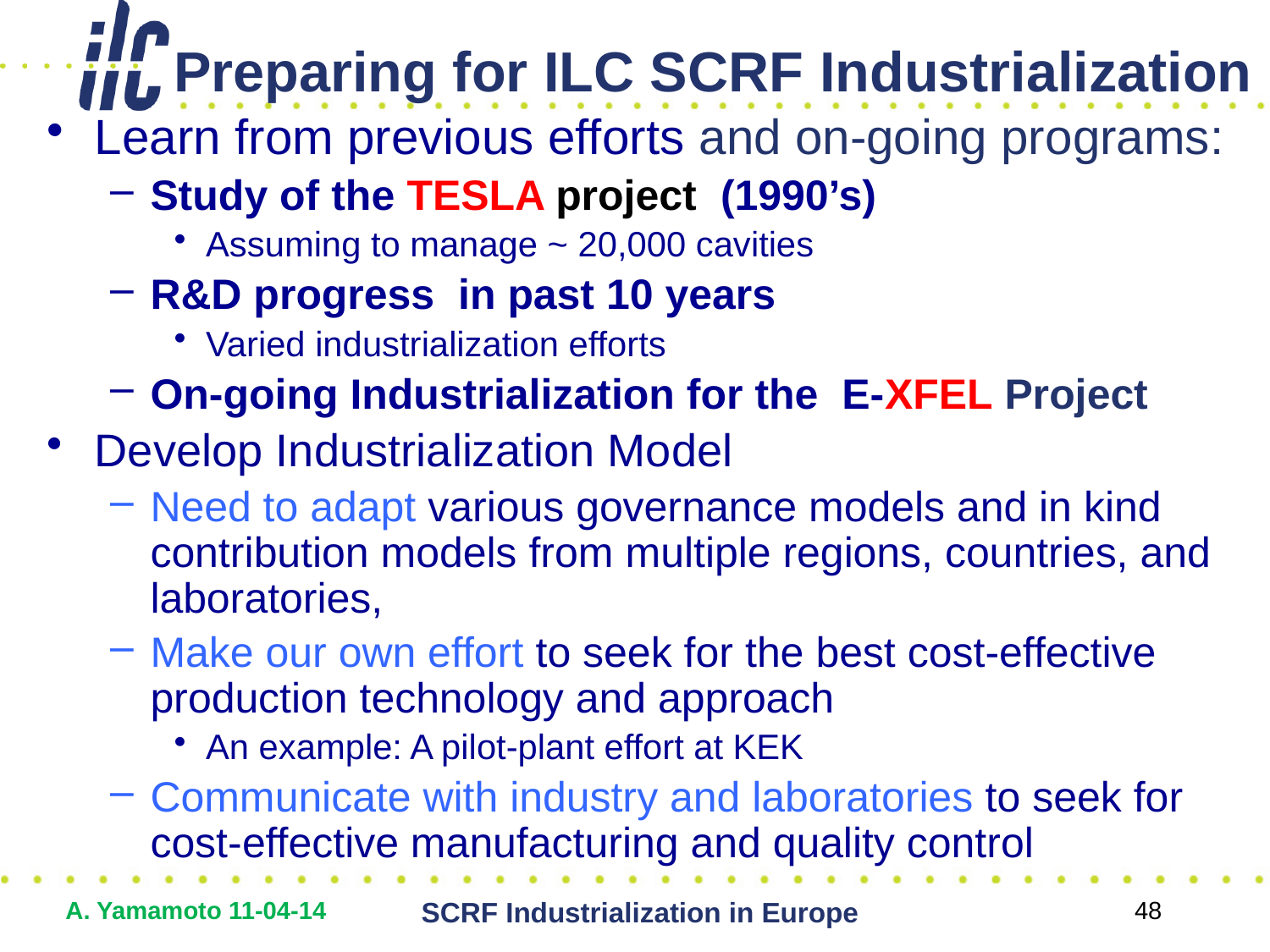

# Preparing for ILC SCRF Industrialization
Learn from previous efforts and on-going programs:
Study of the TESLA project  (1990’s)
Assuming to manage ~ 20,000 cavities
R&D progress  in past 10 years
Varied industrialization efforts
On-going Industrialization for the  E-XFEL Project
Develop Industrialization Model
Need to adapt various governance models and in kind contribution models from multiple regions, countries, and laboratories,
Make our own effort to seek for the best cost-effective production technology and approach
An example: A pilot-plant effort at KEK
Communicate with industry and laboratories to seek for cost-effective manufacturing and quality control
A. Yamamoto 11-04-14
SCRF Industrialization in Europe
48